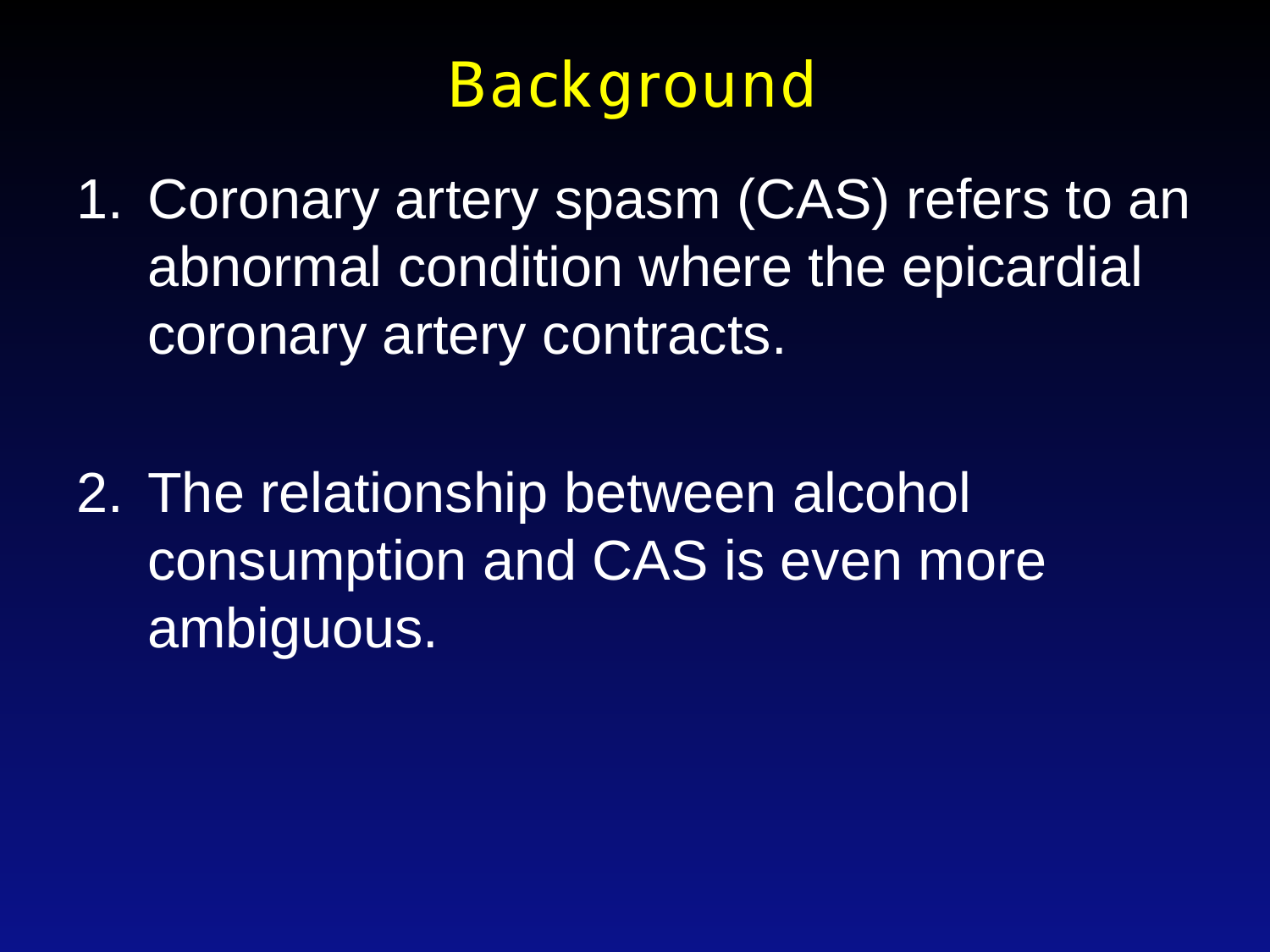

# Background
Coronary artery spasm (CAS) refers to an abnormal condition where the epicardial coronary artery contracts.

The relationship between alcohol consumption and CAS is even more ambiguous.